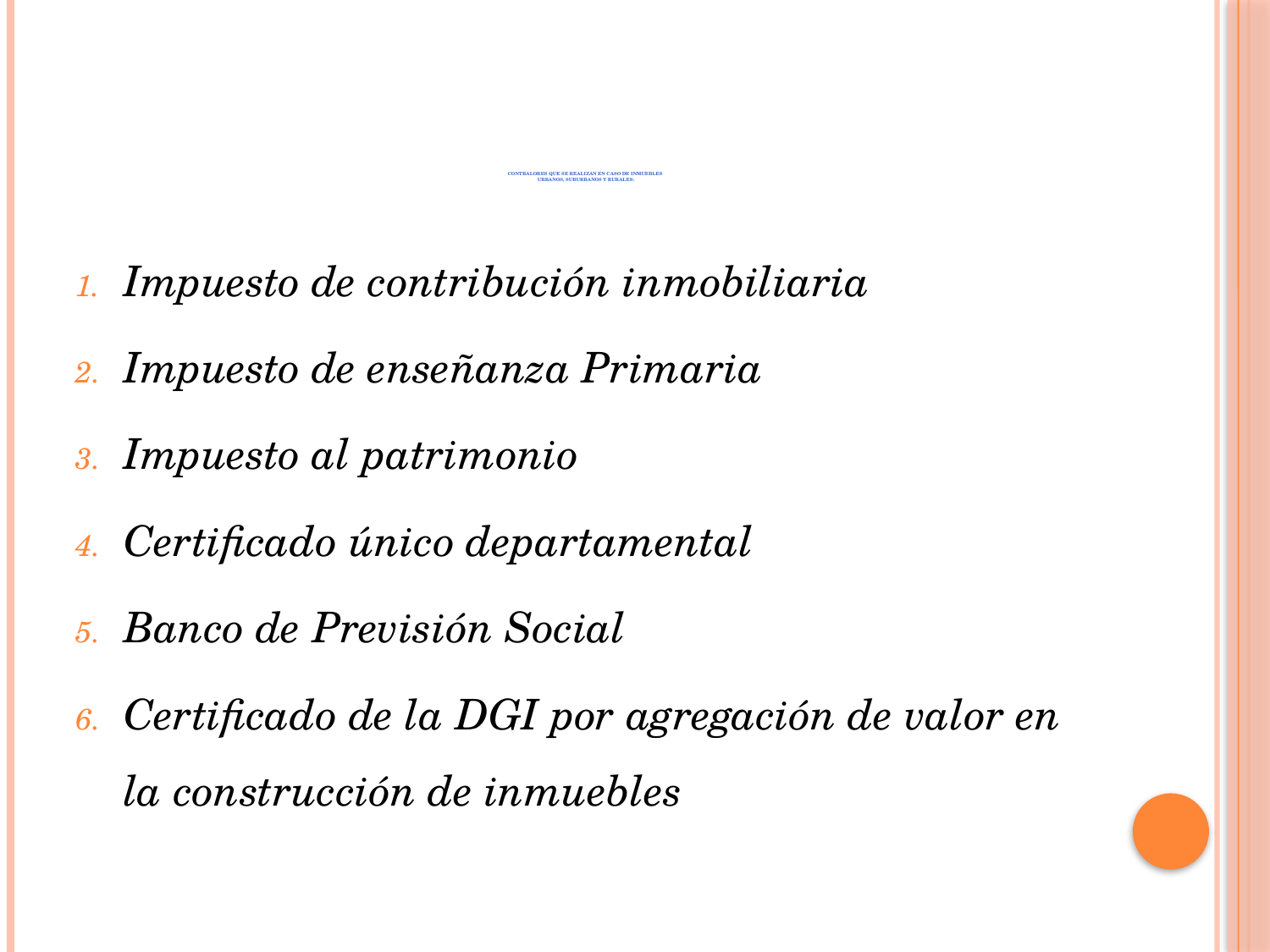

# Contralores que se realizan en caso de inmuebles urbanos, suburbanos y rurales:
Impuesto de contribución inmobiliaria
Impuesto de enseñanza Primaria
Impuesto al patrimonio
Certificado único departamental
Banco de Previsión Social
Certificado de la DGI por agregación de valor en la construcción de inmuebles